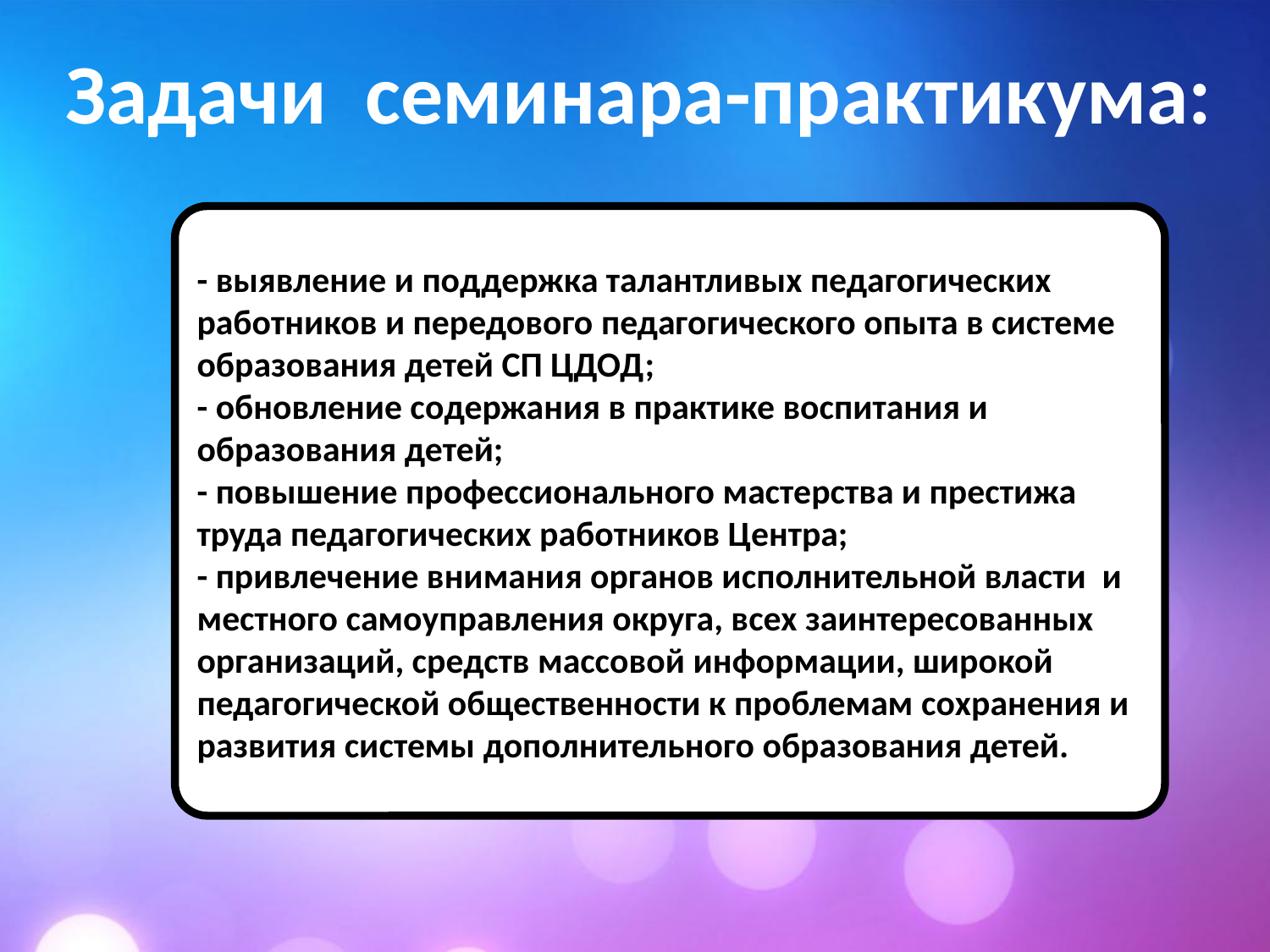

Задачи  семинара-практикума:
- выявление и поддержка талантливых педагогических работников и передового педагогического опыта в системе образования детей СП ЦДОД;
- обновление содержания в практике воспитания и образования детей;
- повышение профессионального мастерства и престижа труда педагогических работников Центра;
- привлечение внимания органов исполнительной власти  и местного самоуправления округа, всех заинтересованных организаций, средств массовой информации, широкой педагогической общественности к проблемам сохранения и развития системы дополнительного образования детей.